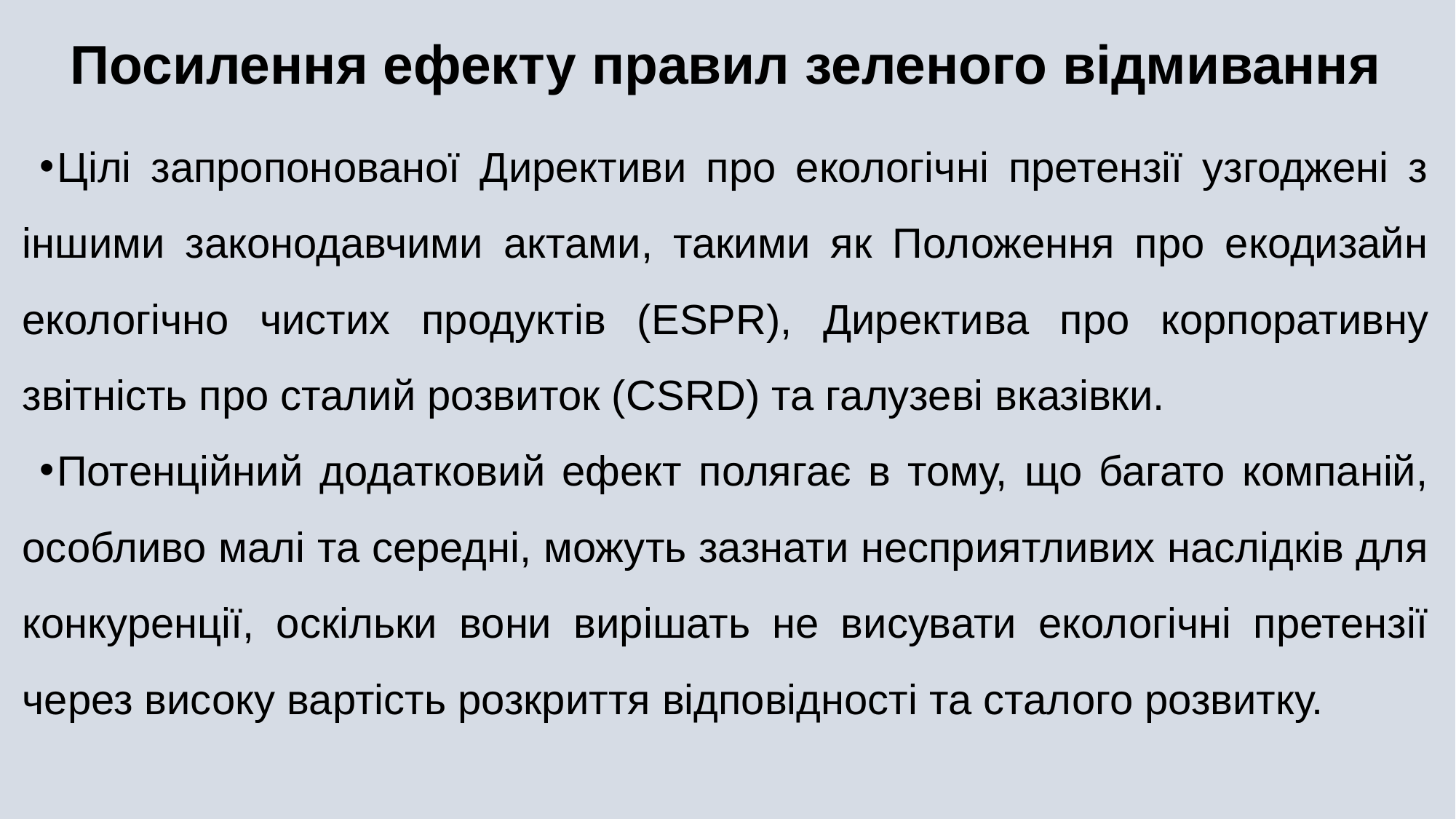

# Посилення ефекту правил зеленого відмивання
Цілі запропонованої Директиви про екологічні претензії узгоджені з іншими законодавчими актами, такими як Положення про екодизайн екологічно чистих продуктів (ESPR), Директива про корпоративну звітність про сталий розвиток (CSRD) та галузеві вказівки.
Потенційний додатковий ефект полягає в тому, що багато компаній, особливо малі та середні, можуть зазнати несприятливих наслідків для конкуренції, оскільки вони вирішать не висувати екологічні претензії через високу вартість розкриття відповідності та сталого розвитку.